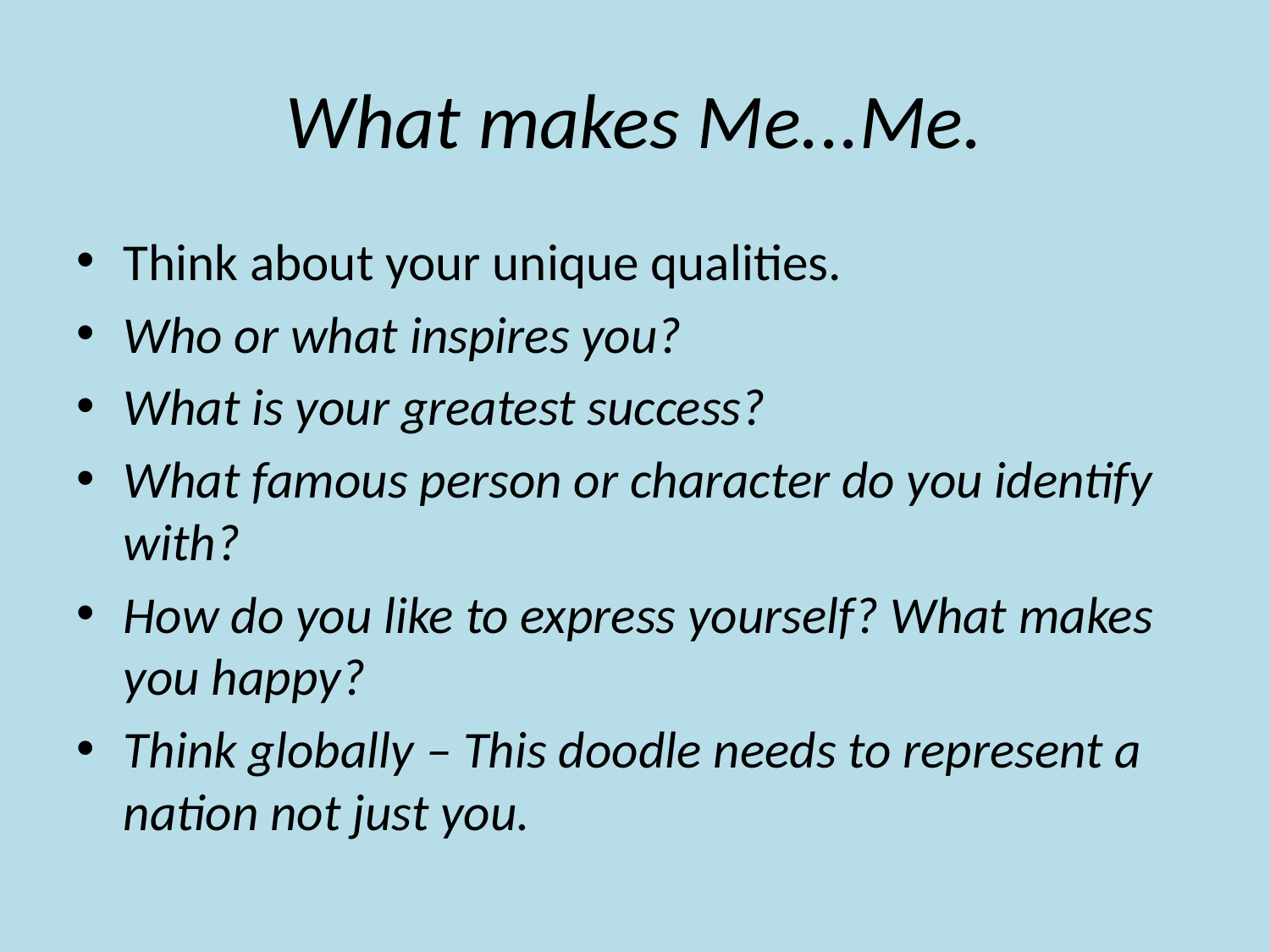

# What makes Me...Me.
Think about your unique qualities.
Who or what inspires you?
What is your greatest success?
What famous person or character do you identify with?
How do you like to express yourself? What makes you happy?
Think globally – This doodle needs to represent a nation not just you.